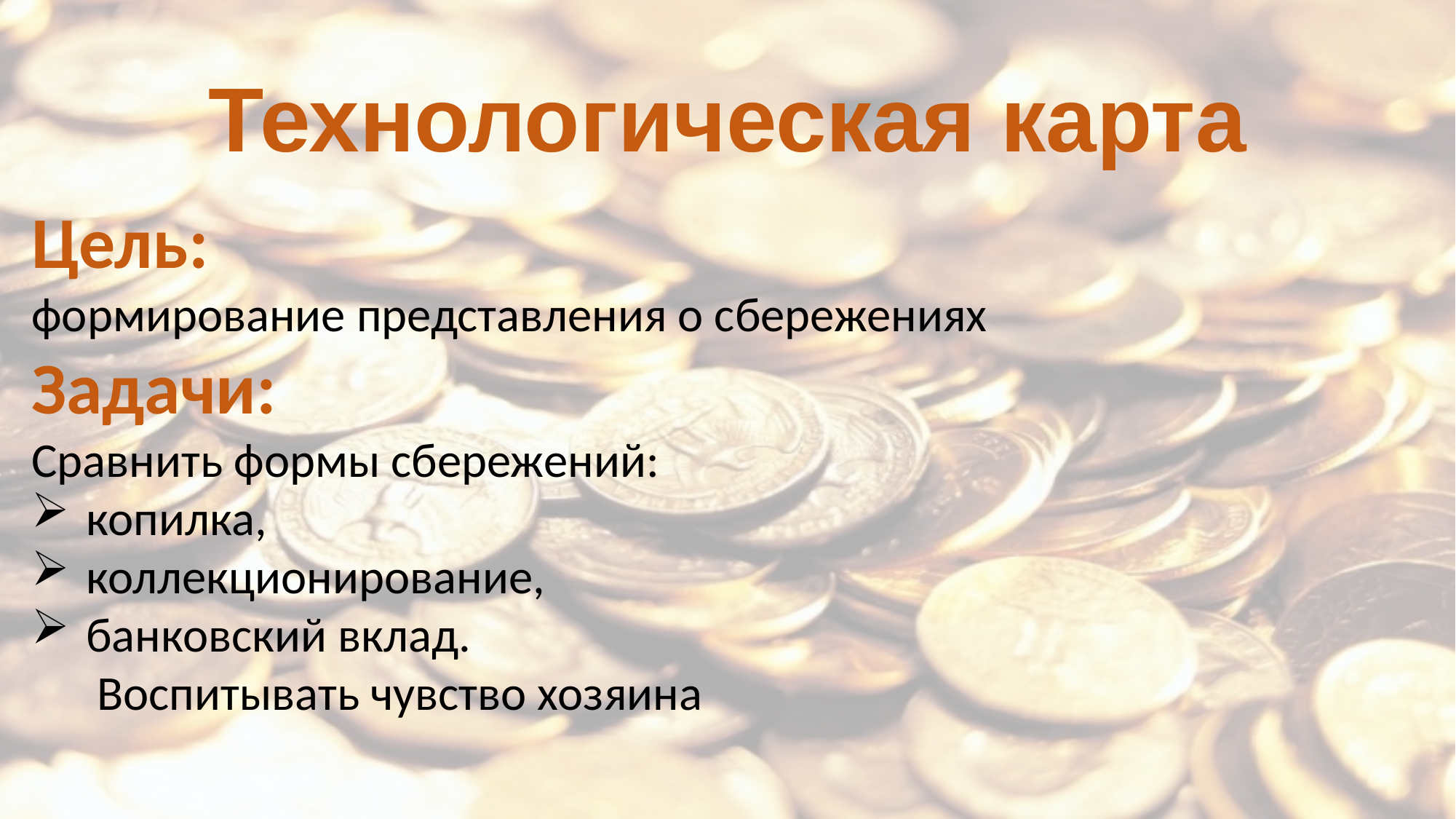

# Технологическая карта
Цель:
формирование представления о сбережениях
Задачи:
Сравнить формы сбережений:
копилка,
коллекционирование,
банковский вклад.
 Воспитывать чувство хозяина